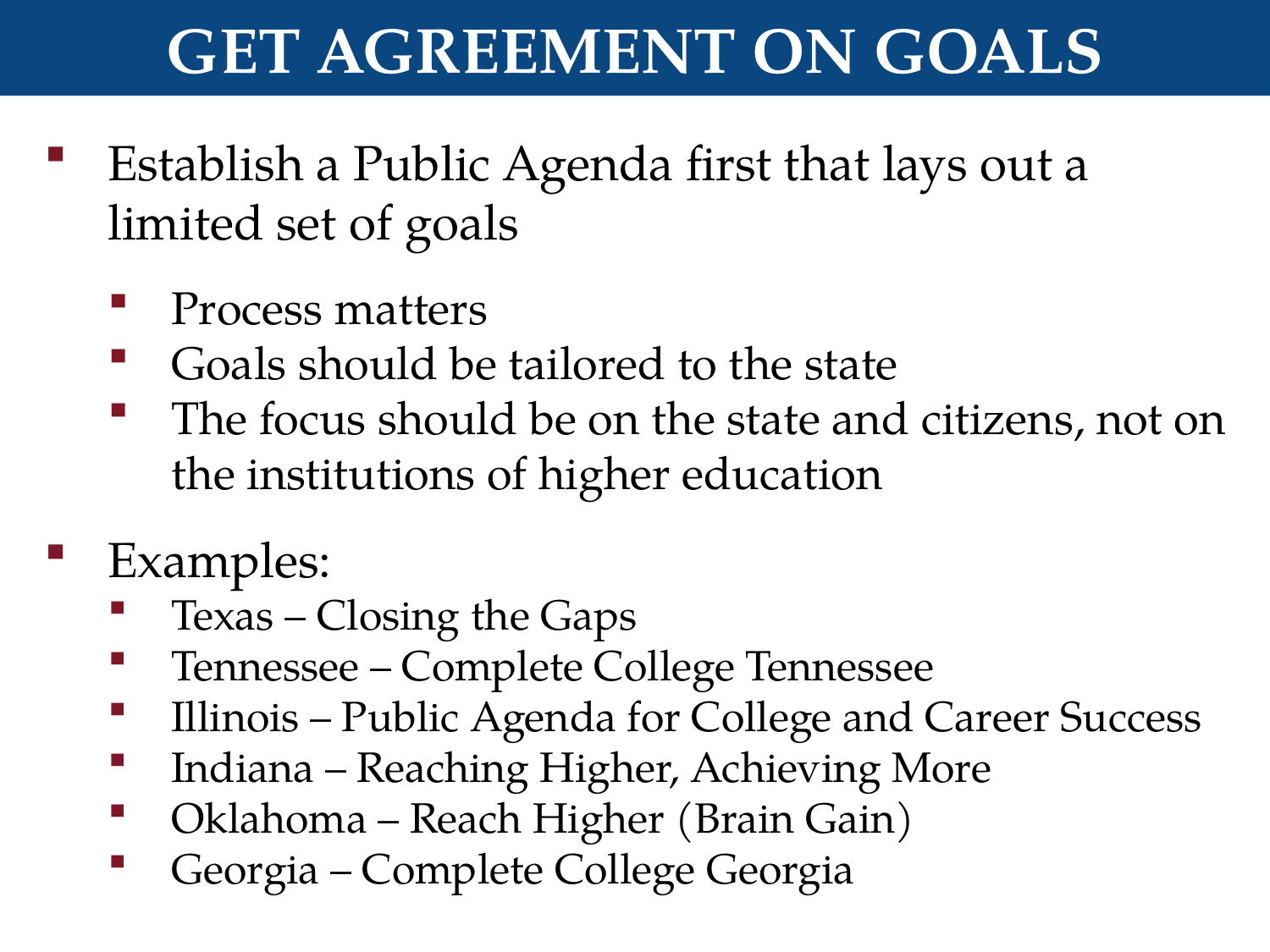

# Get Agreement on Goals
Establish a Public Agenda first that lays out a limited set of goals

Process matters
Goals should be tailored to the state
The focus should be on the state and citizens, not on the institutions of higher education

Examples:
Texas – Closing the Gaps
Tennessee – Complete College Tennessee
Illinois – Public Agenda for College and Career Success
Indiana – Reaching Higher, Achieving More
Oklahoma – Reach Higher (Brain Gain)
Georgia – Complete College Georgia